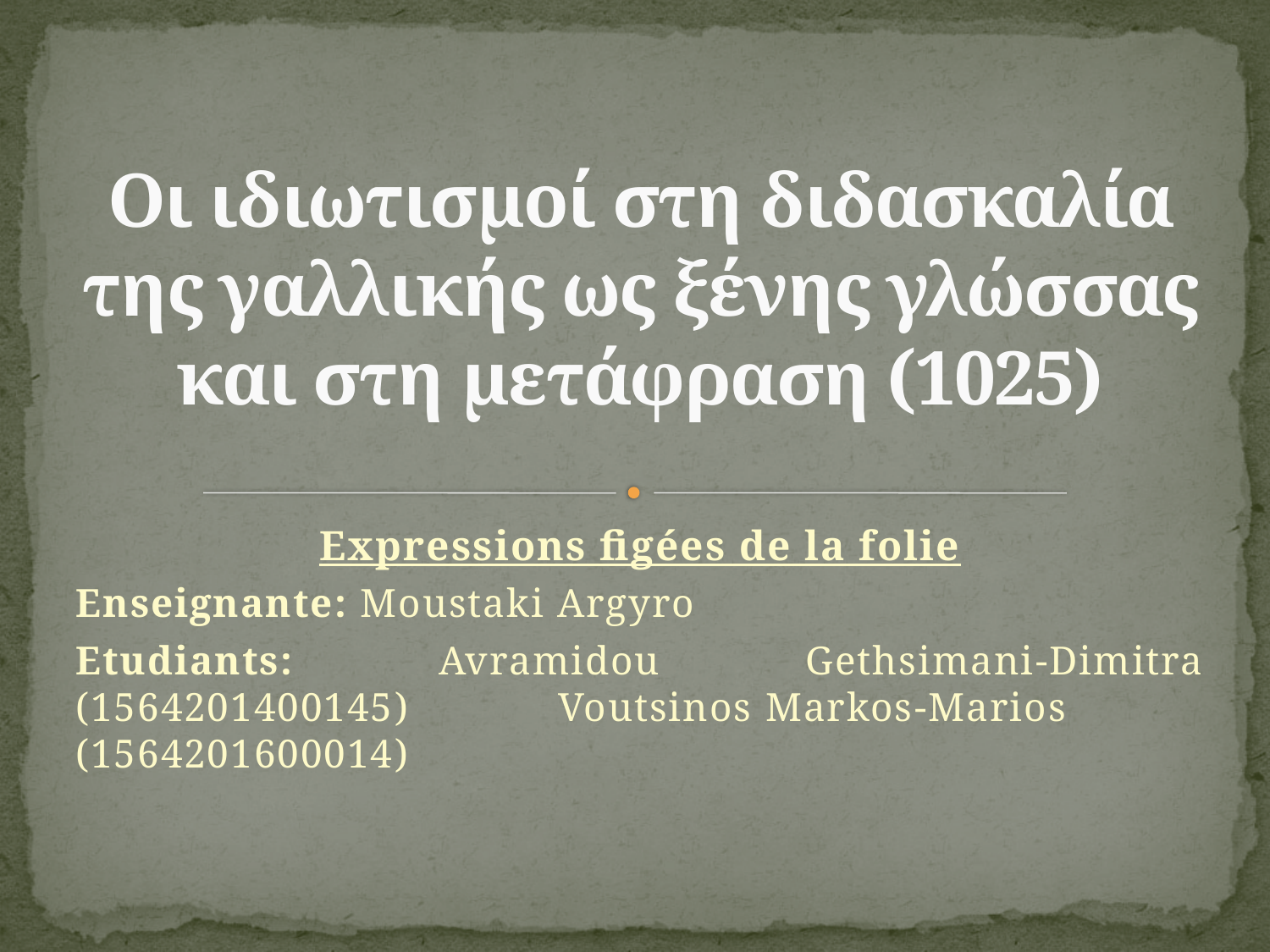

# Οι ιδιωτισμοί στη διδασκαλία της γαλλικής ως ξένης γλώσσας και στη μετάφραση (1025)
Expressions figées de la folie
Enseignante: Moustaki Argyro
Etudiants: Avramidou Gethsimani-Dimitra (1564201400145)   	        Voutsinos Markos-Marios            (1564201600014)